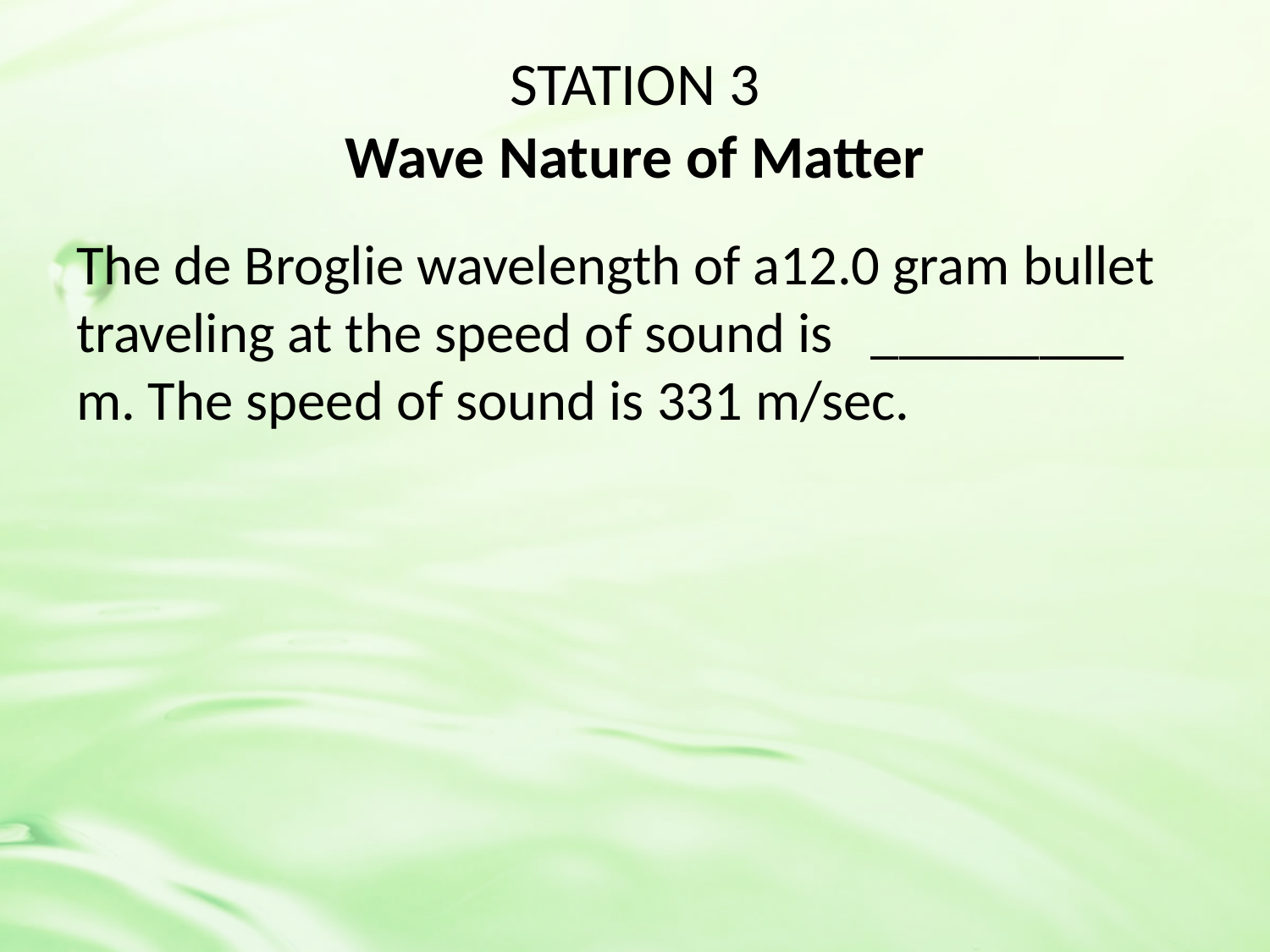

# STATION 3 Wave Nature of Matter
The de Broglie wavelength of a12.0 gram bullet traveling at the speed of sound is   _________ m. The speed of sound is 331 m/sec.